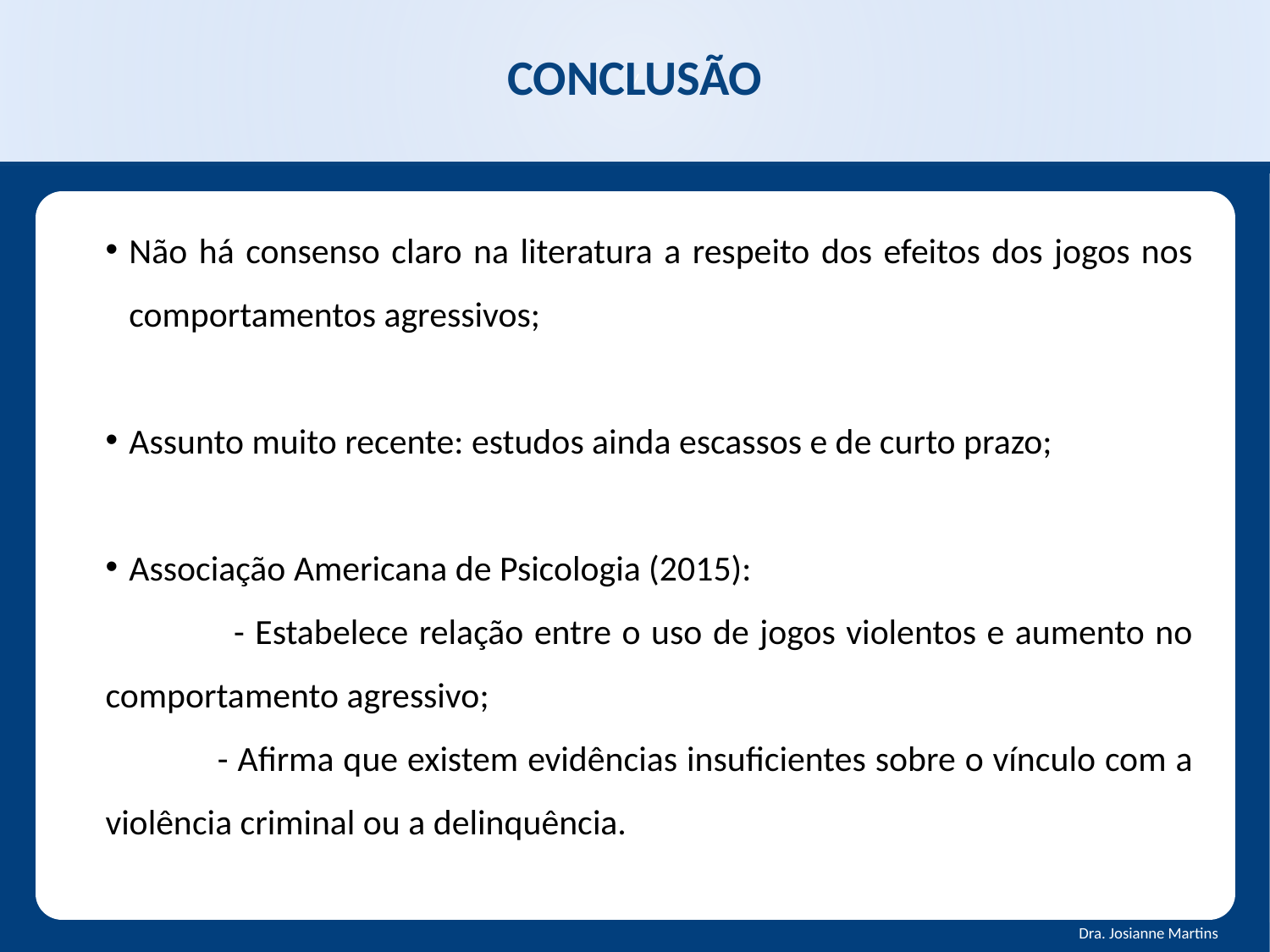

# conclusão
Não há consenso claro na literatura a respeito dos efeitos dos jogos nos comportamentos agressivos;

Assunto muito recente: estudos ainda escassos e de curto prazo;

Associação Americana de Psicologia (2015):
            - Estabelece relação entre o uso de jogos violentos e aumento no comportamento agressivo;
            - Afirma que existem evidências insuficientes sobre o vínculo com a violência criminal ou a delinquência.